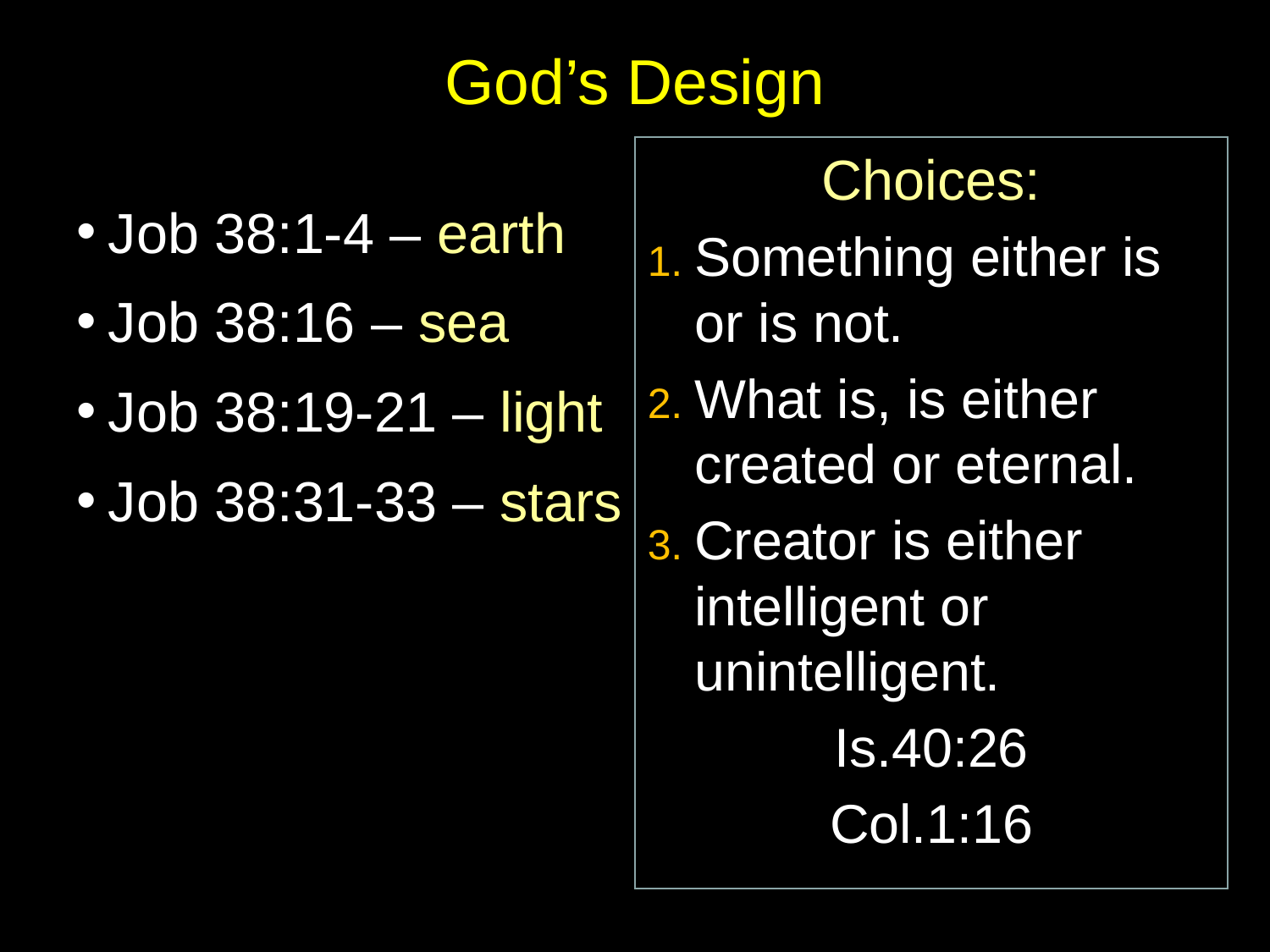

# God’s Design
Choices:
1. Something either is or is not.
2. What is, is either created or eternal.
3. Creator is either intelligent or unintelligent.
Is.40:26
Col.1:16
Job 38:1-4 – earth
Job 38:16 – sea
Job 38:19-21 – light
Job 38:31-33 – stars